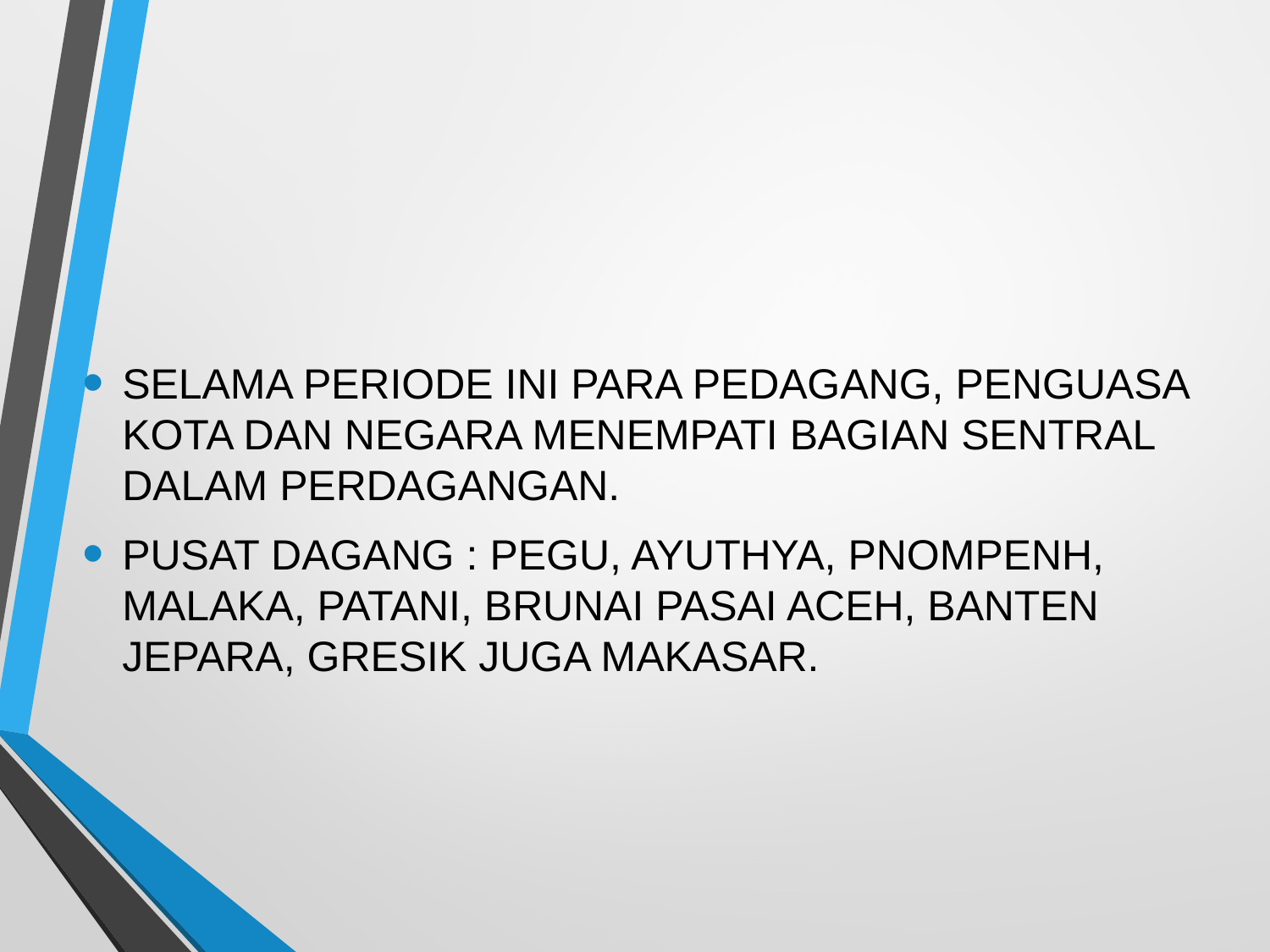

SELAMA PERIODE INI PARA PEDAGANG, PENGUASA KOTA DAN NEGARA MENEMPATI BAGIAN SENTRAL DALAM PERDAGANGAN.
PUSAT DAGANG : PEGU, AYUTHYA, PNOMPENH, MALAKA, PATANI, BRUNAI PASAI ACEH, BANTEN JEPARA, GRESIK JUGA MAKASAR.